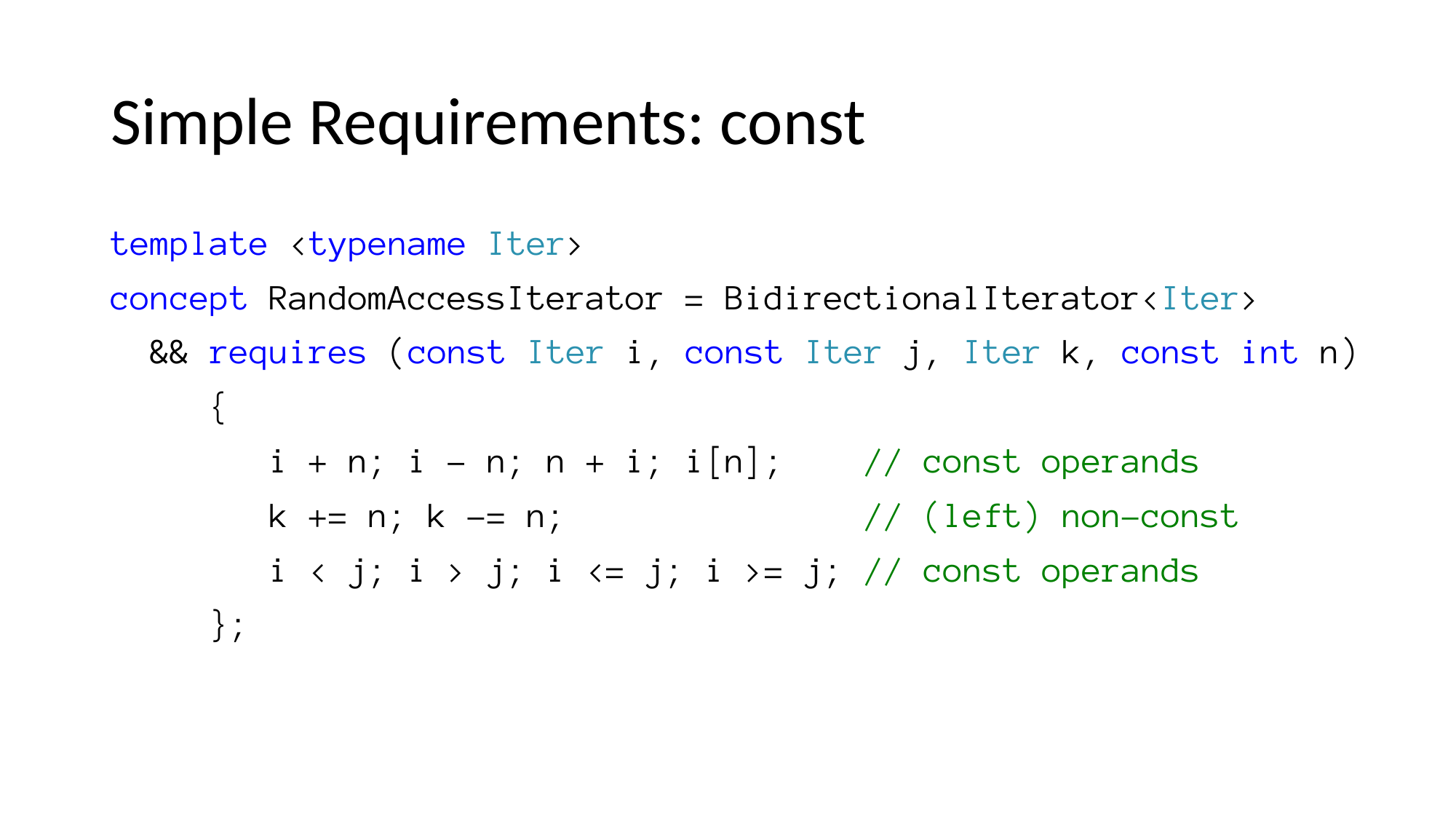

# Simple Requirements: const
template <typename Iter>
concept RandomAccessIterator = BidirectionalIterator<Iter>
  && requires (const Iter i, const Iter j, Iter k, const int n)
     {
        i + n; i - n; n + i; i[n];    // const operands
        k += n; k -= n;               // (left) non-const
        i < j; i > j; i <= j; i >= j; // const operands
     };